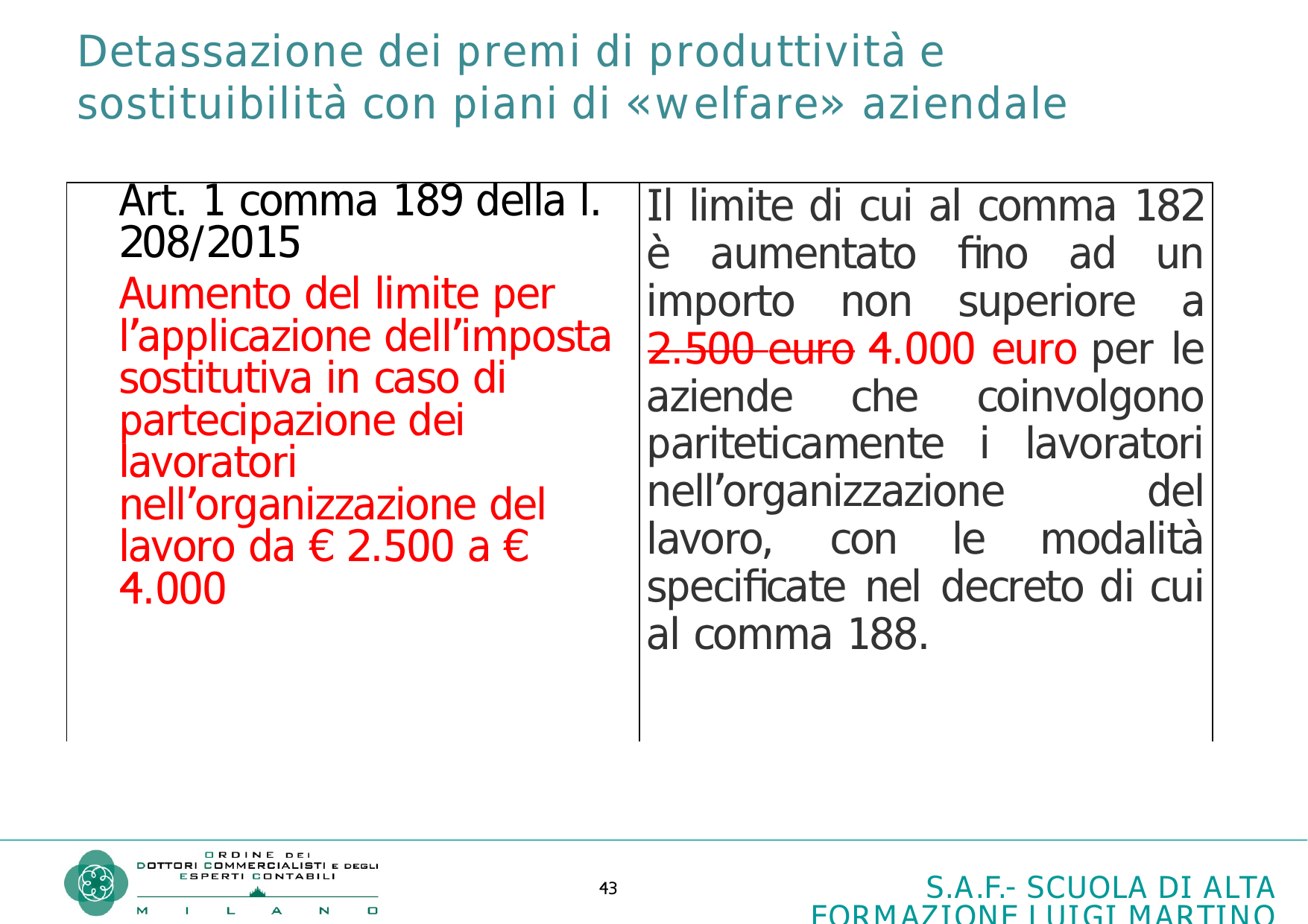

Detassazione dei premi di produttività e sostituibilità con piani di «welfare» aziendale
| Art. 1 comma 189 della l. 208/2015 Aumento del limite per l’applicazione dell’imposta sostitutiva in caso di partecipazione dei lavoratori nell’organizzazione del lavoro da € 2.500 a € 4.000 | Il limite di cui al comma 182 è aumentato fino ad un importo non superiore a 2.500 euro 4.000 euro per le aziende che coinvolgono pariteticamente i lavoratori nell’organizzazione del lavoro, con le modalità specificate nel decreto di cui al comma 188. |
| --- | --- |